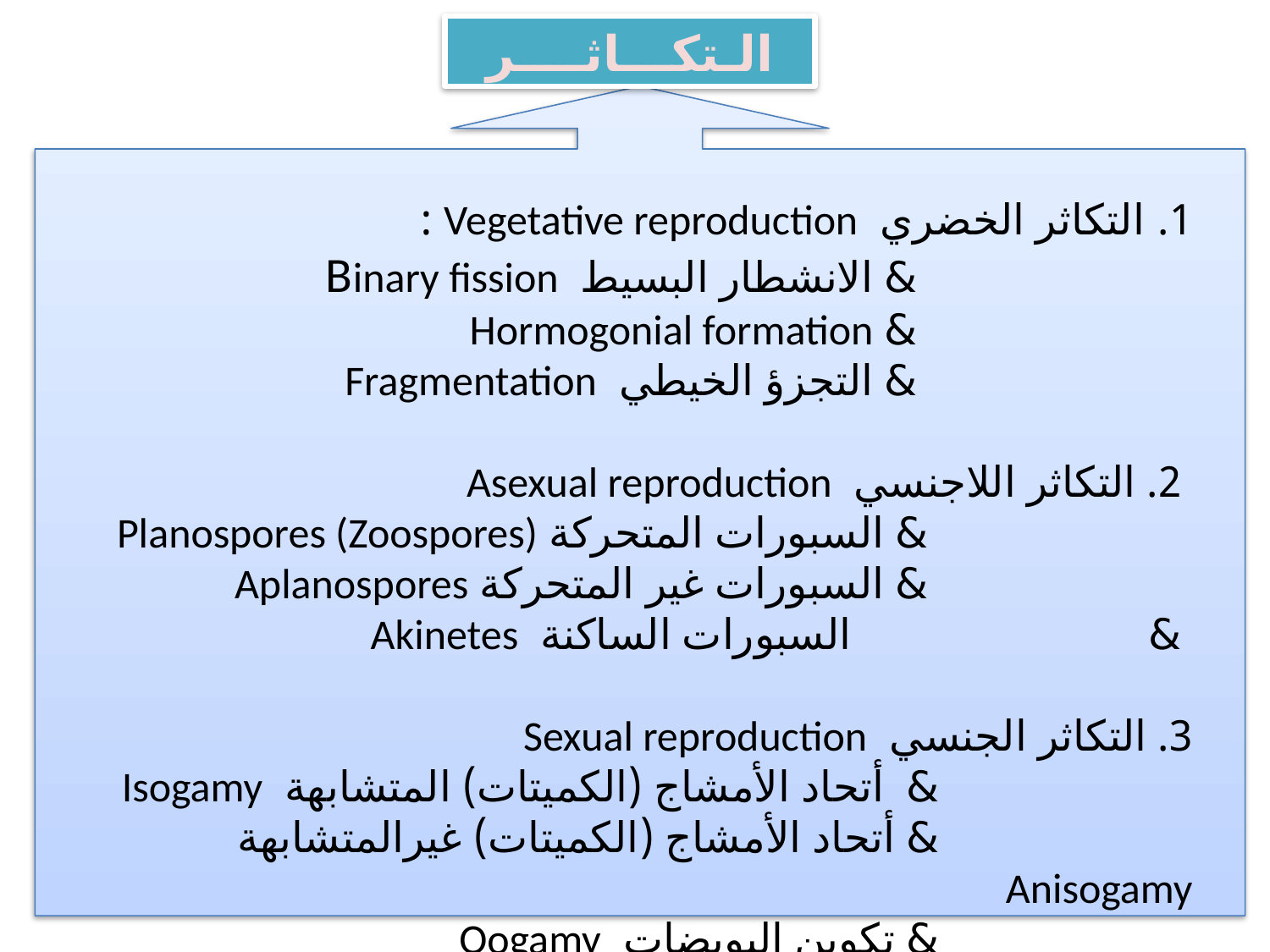

الـتكـــاثــــر

التكاثر الخضري  Vegetative reproduction :
                         & الانشطار البسيط  Binary fission
                         & Hormogonial formation
                         & التجزؤ الخيطي  Fragmentation

 2. التكاثر اللاجنسي  Asexual reproduction
                        & السبورات المتحركة Planospores (Zoospores)
                        & السبورات غير المتحركة Aplanospores
 &                           السبورات الساكنة  Akinetes

3. التكاثر الجنسي  Sexual reproduction
                       &  أتحاد الأمشاج (الكميتات) المتشابهة  Isogamy
                       & أتحاد الأمشاج (الكميتات) غيرالمتشابهة  Anisogamy
                       & تكوين البويضات  Oogamy